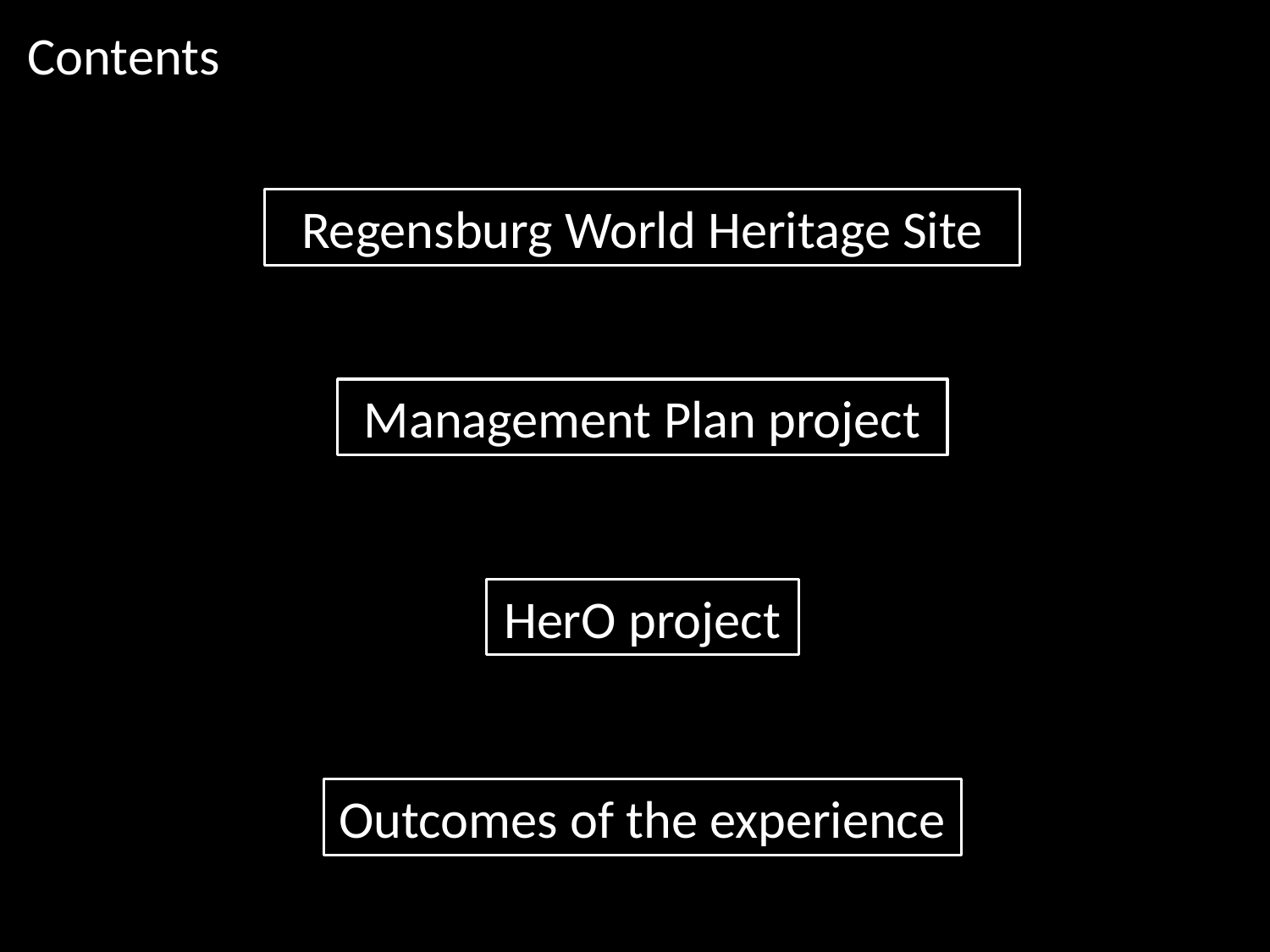

Contents
Regensburg World Heritage Site
Management Plan project
HerO project
Outcomes of the experience